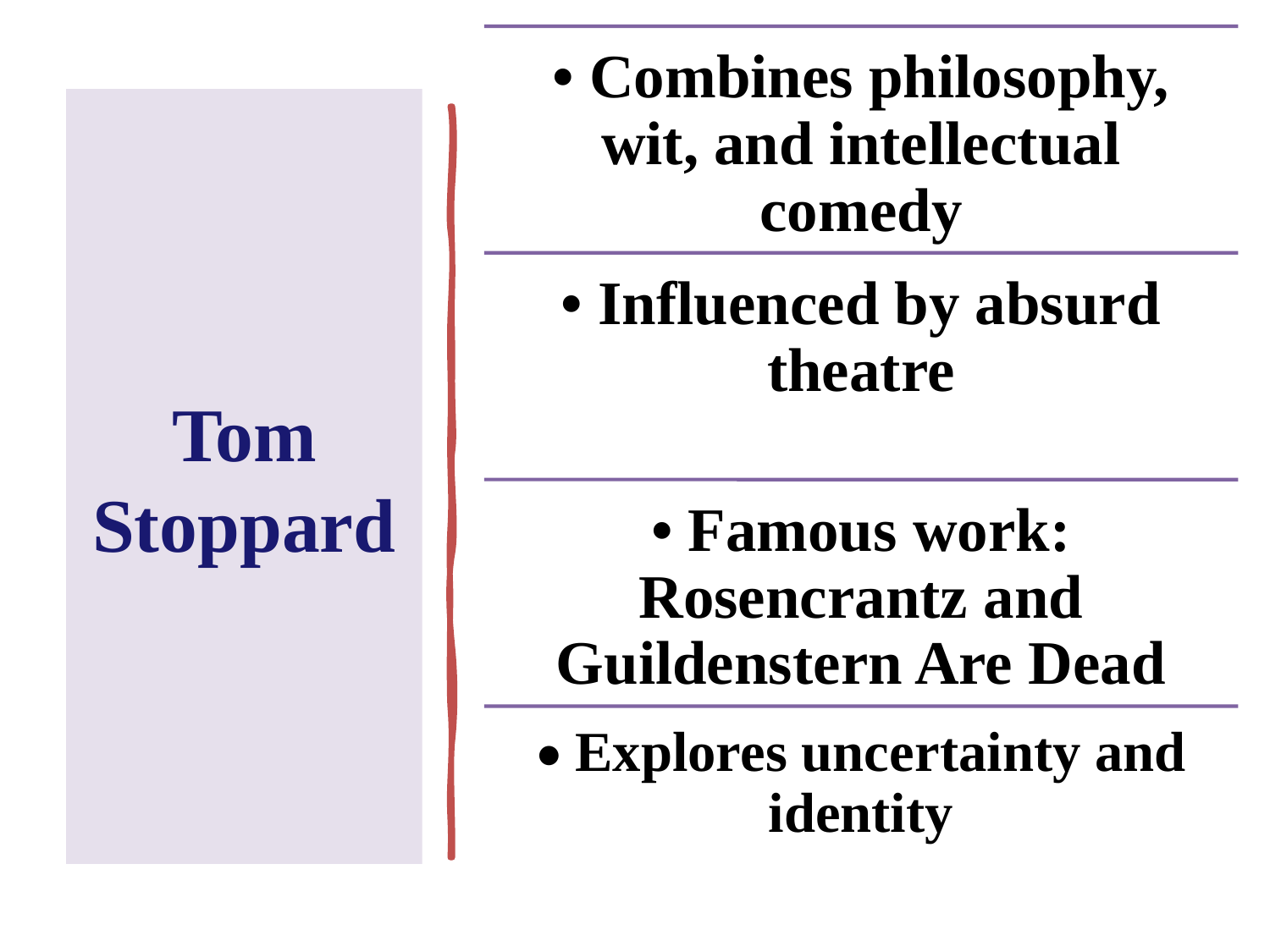

• Combines philosophy, wit, and intellectual comedy
• Influenced by absurd theatre
• Famous work: Rosencrantz and Guildenstern Are Dead
• Explores uncertainty and identity
# Tom Stoppard